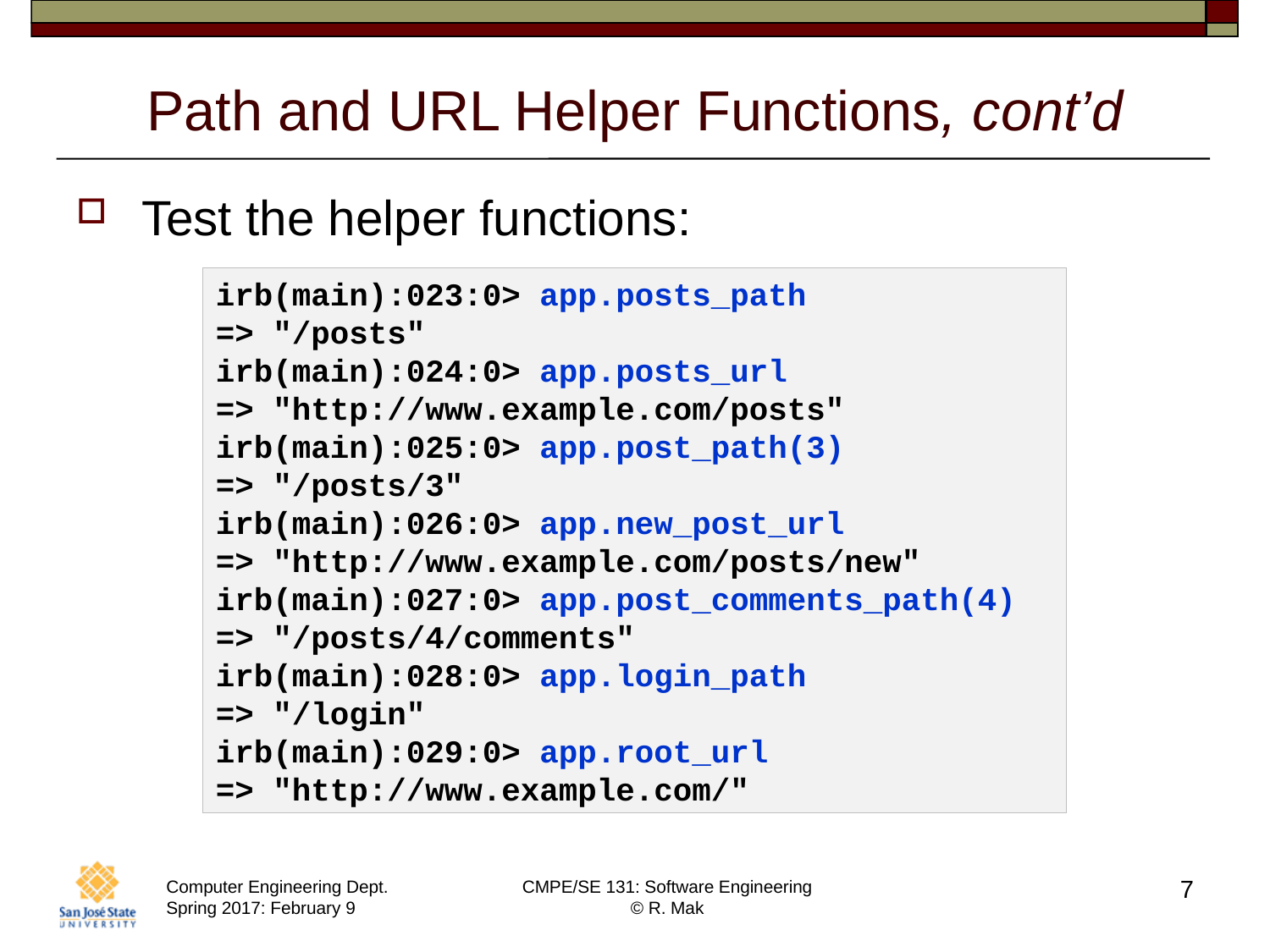

# Path and URL Helper Functions, cont’d
Test the helper functions:
irb(main):023:0> app.posts_path
=> "/posts"
irb(main):024:0> app.posts_url
=> "http://www.example.com/posts"
irb(main):025:0> app.post_path(3)
=> "/posts/3"
irb(main):026:0> app.new_post_url
=> "http://www.example.com/posts/new"
irb(main):027:0> app.post_comments_path(4)
=> "/posts/4/comments"
irb(main):028:0> app.login_path
=> "/login"
irb(main):029:0> app.root_url
=> "http://www.example.com/"
7